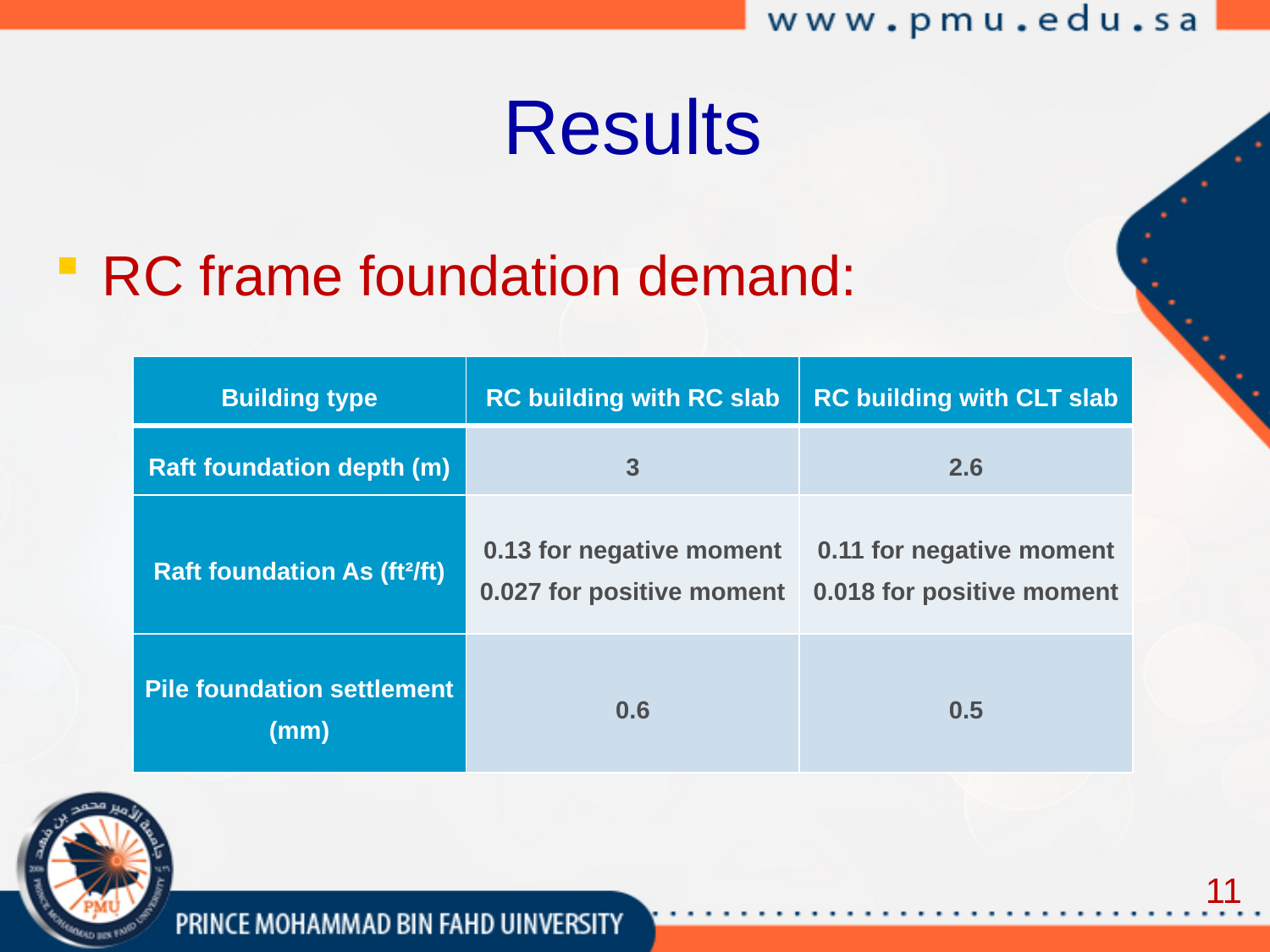

# Results
RC frame foundation demand:
| Building type | RC building with RC slab | RC building with CLT slab |
| --- | --- | --- |
| Raft foundation depth (m) | 3 | 2.6 |
| Raft foundation As (ft²/ft) | 0.13 for negative moment 0.027 for positive moment | 0.11 for negative moment 0.018 for positive moment |
| Pile foundation settlement (mm) | 0.6 | 0.5 |
11